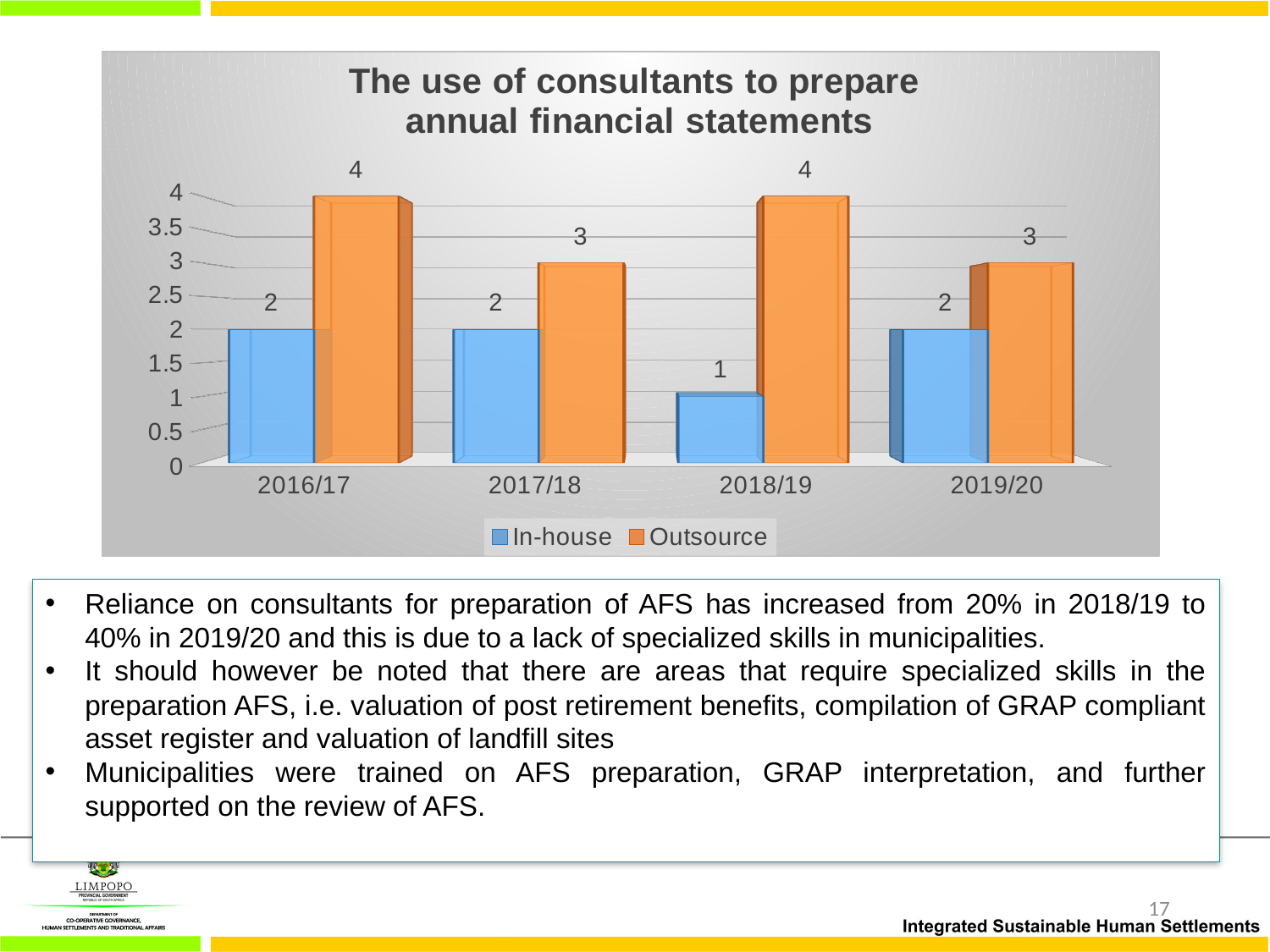

[unsupported chart]

Reliance on consultants for preparation of AFS has increased from 20% in 2018/19 to 40% in 2019/20 and this is due to a lack of specialized skills in municipalities.
It should however be noted that there are areas that require specialized skills in the preparation AFS, i.e. valuation of post retirement benefits, compilation of GRAP compliant asset register and valuation of landfill sites
Municipalities were trained on AFS preparation, GRAP interpretation, and further supported on the review of AFS.

17